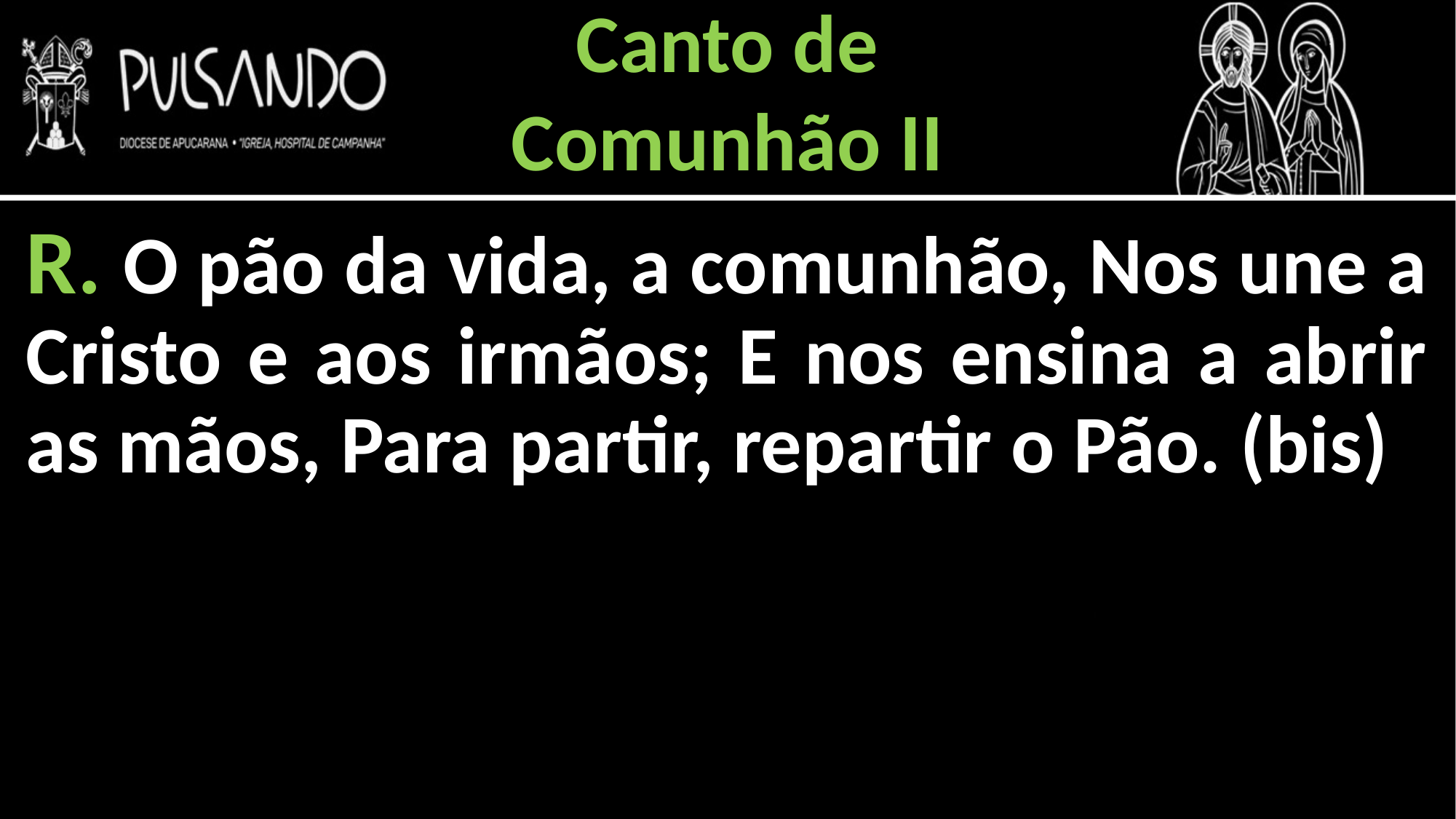

Canto de
Comunhão II
R. O pão da vida, a comunhão, Nos une a Cristo e aos irmãos; E nos ensina a abrir as mãos, Para partir, repartir o Pão. (bis)